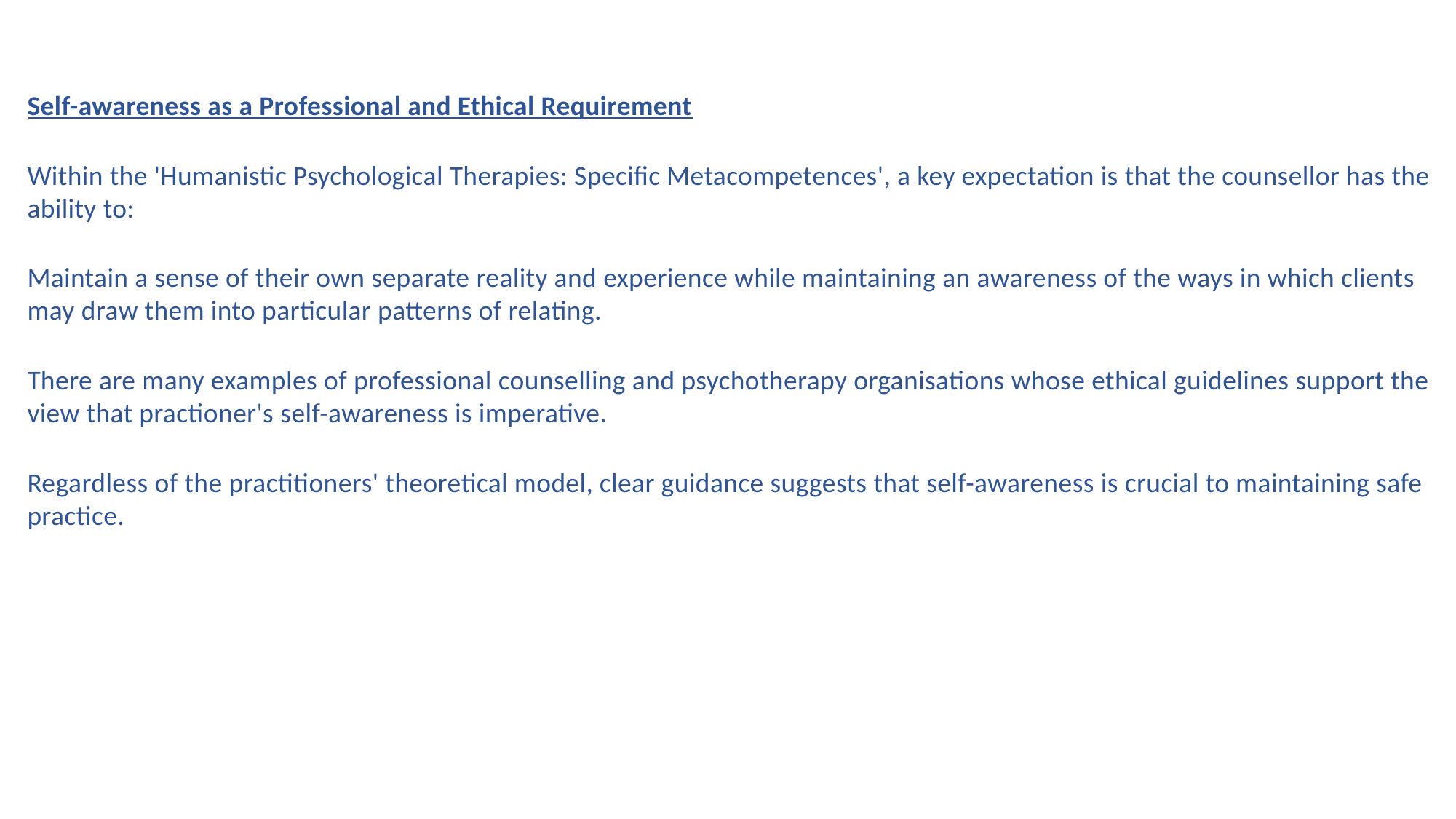

Self-awareness as a Professional and Ethical Requirement

Within the 'Humanistic Psychological Therapies: Specific Metacompetences', a key expectation is that the counsellor has the ability to:

Maintain a sense of their own separate reality and experience while maintaining an awareness of the ways in which clients may draw them into particular patterns of relating.

There are many examples of professional counselling and psychotherapy organisations whose ethical guidelines support the view that practioner's self-awareness is imperative.

Regardless of the practitioners' theoretical model, clear guidance suggests that self-awareness is crucial to maintaining safe practice.